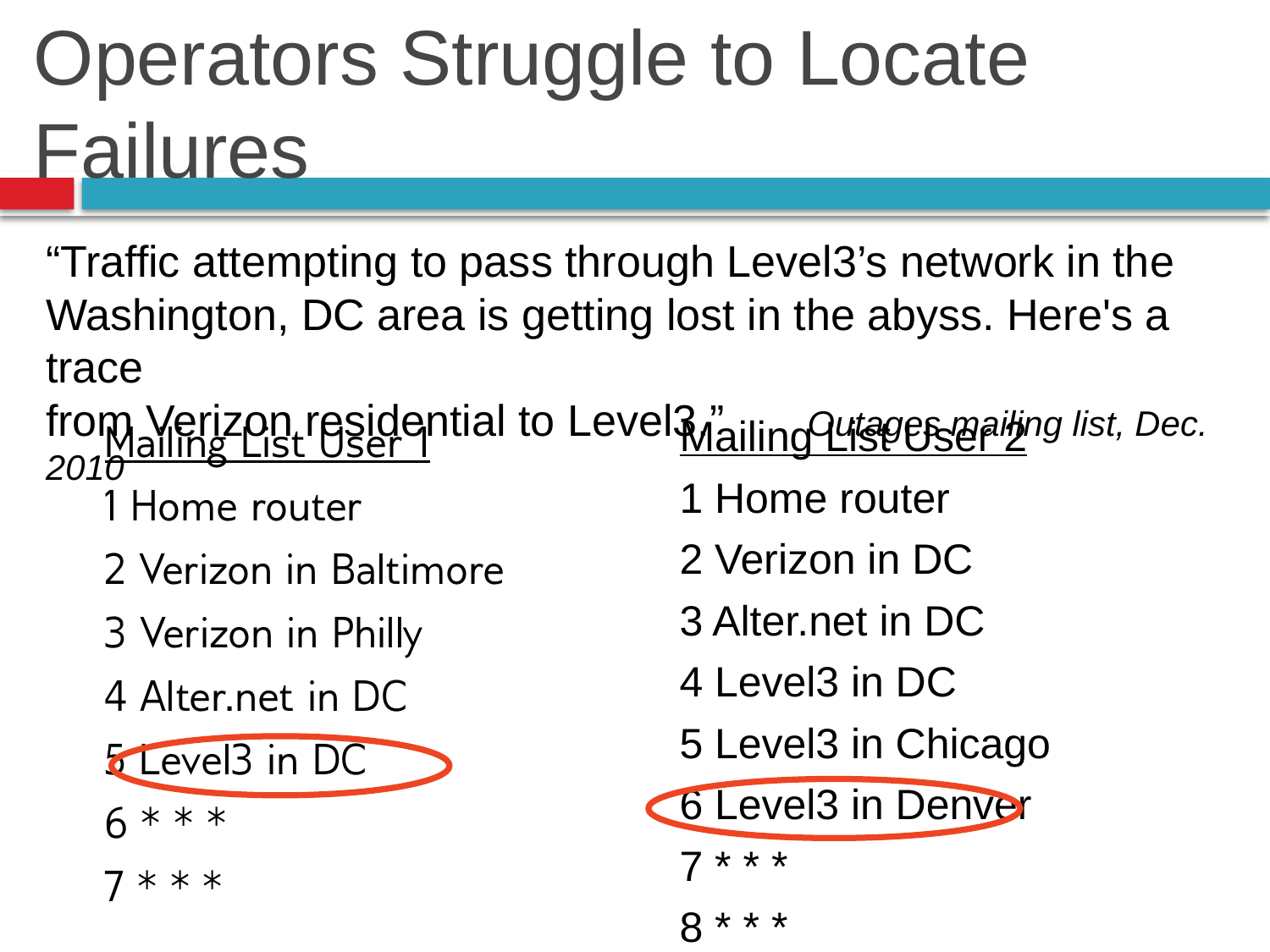

# Operators Struggle to Locate Failures
“Traffic attempting to pass through Level3’s network in the Washington, DC area is getting lost in the abyss. Here's a trace
from Verizon residential to Level3.”       Outages mailing list, Dec. 2010
Mailing List User 2
1 Home router
2 Verizon in DC
3 Alter.net in DC
4 Level3 in DC
5 Level3 in Chicago
6 Level3 in Denver
7 * * *
8 * * *
Mailing List User 1
1 Home router
2 Verizon in Baltimore
3 Verizon in Philly
4 Alter.net in DC
5 Level3 in DC
6 * * *
7 * * *